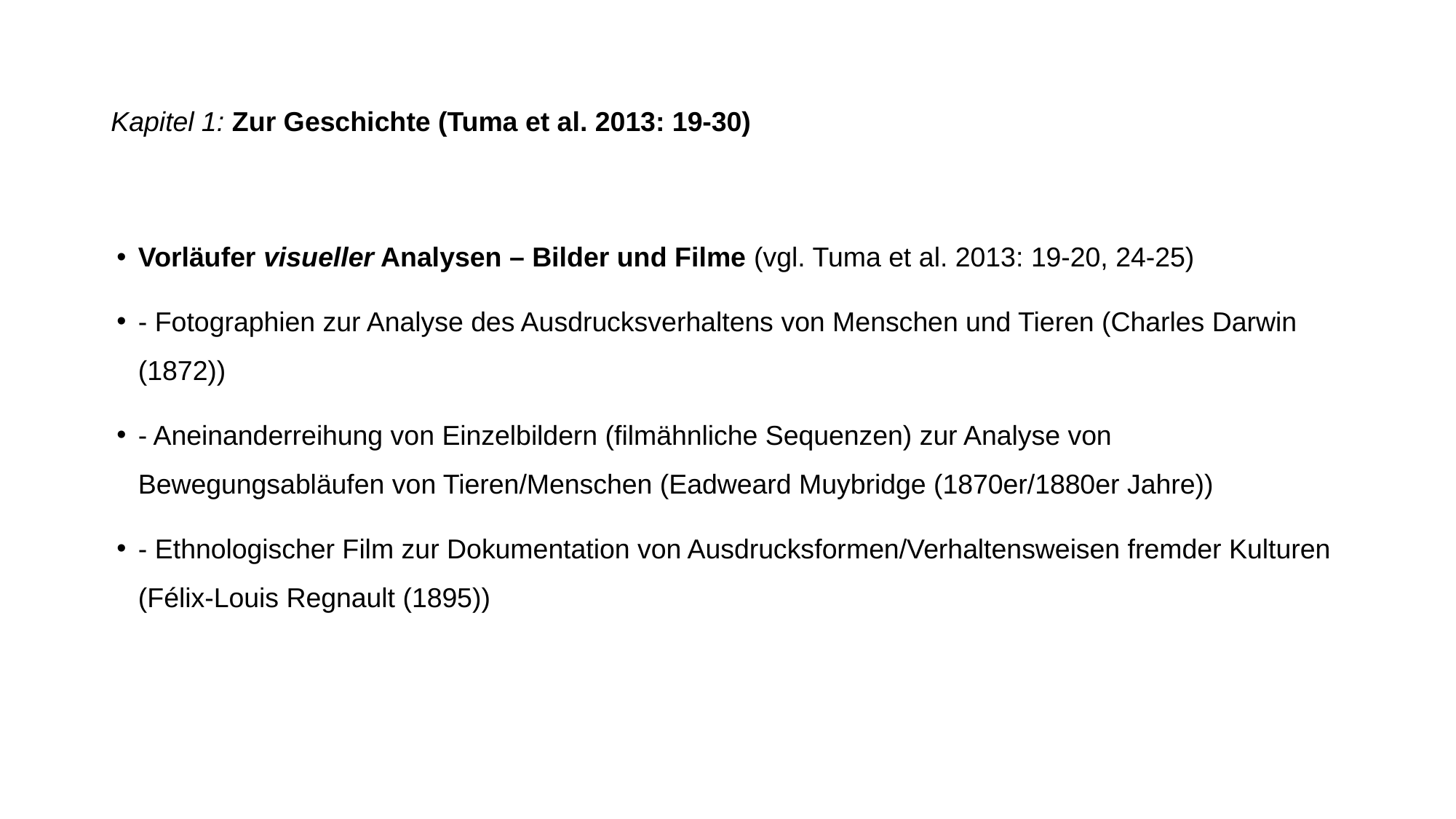

# Kapitel 1: Zur Geschichte (Tuma et al. 2013: 19-30)
Vorläufer visueller Analysen – Bilder und Filme (vgl. Tuma et al. 2013: 19-20, 24-25)
- Fotographien zur Analyse des Ausdrucksverhaltens von Menschen und Tieren (Charles Darwin (1872))
- Aneinanderreihung von Einzelbildern (filmähnliche Sequenzen) zur Analyse von Bewegungsabläufen von Tieren/Menschen (Eadweard Muybridge (1870er/1880er Jahre))
- Ethnologischer Film zur Dokumentation von Ausdrucksformen/Verhaltensweisen fremder Kulturen (Félix-Louis Regnault (1895))